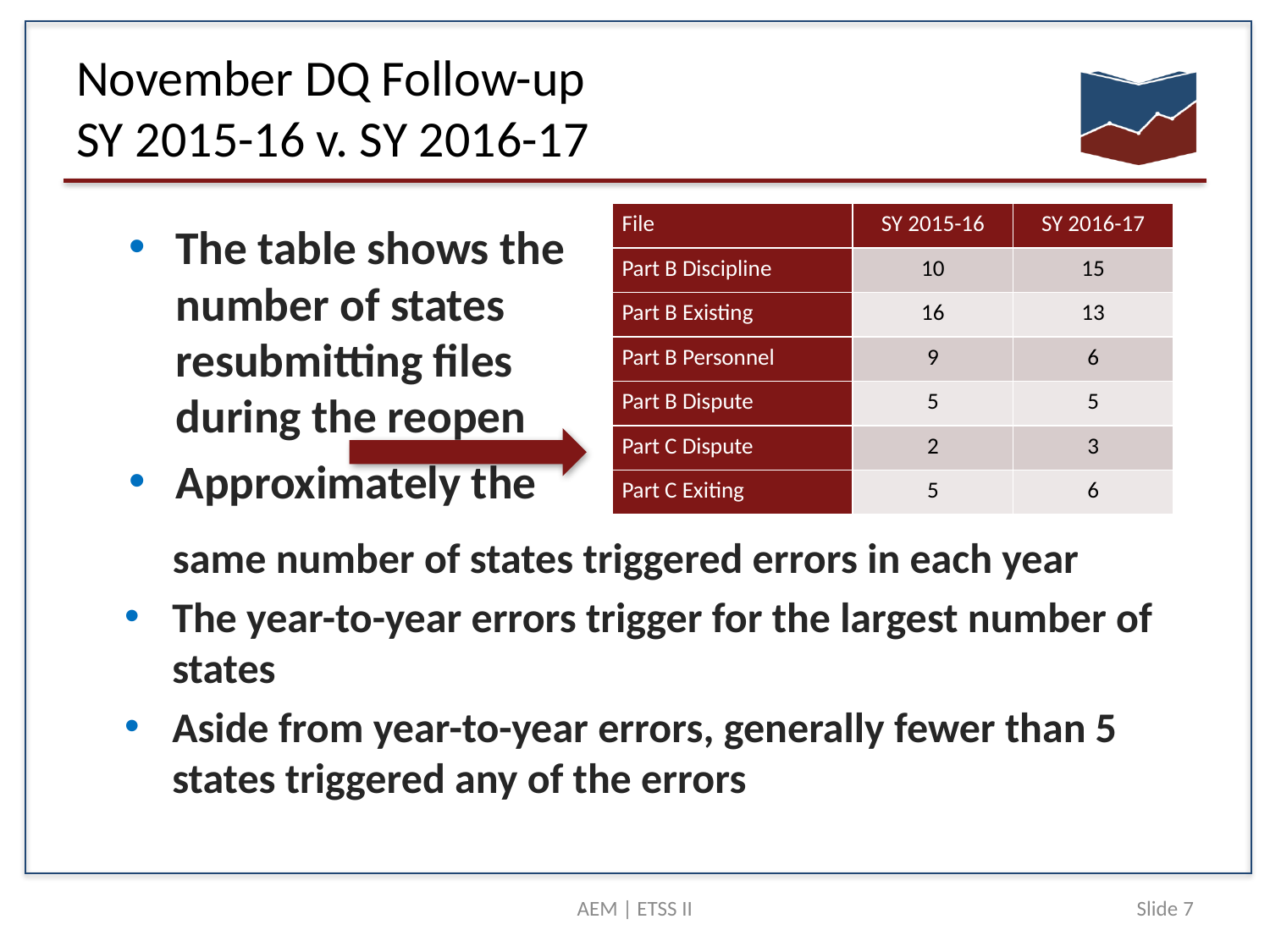

# November DQ Follow-up SY 2015-16 v. SY 2016-17
| File | SY 2015-16 | SY 2016-17 |
| --- | --- | --- |
| Part B Discipline | 10 | 15 |
| Part B Existing | 16 | 13 |
| Part B Personnel | 9 | 6 |
| Part B Dispute | 5 | 5 |
| Part C Dispute | 2 | 3 |
| Part C Exiting | 5 | 6 |
The table shows the number of states resubmitting files during the reopen
Approximately the

same number of states triggered errors in each year
The year-to-year errors trigger for the largest number of states
Aside from year-to-year errors, generally fewer than 5 states triggered any of the errors

AEM | ETSS II
Slide 7